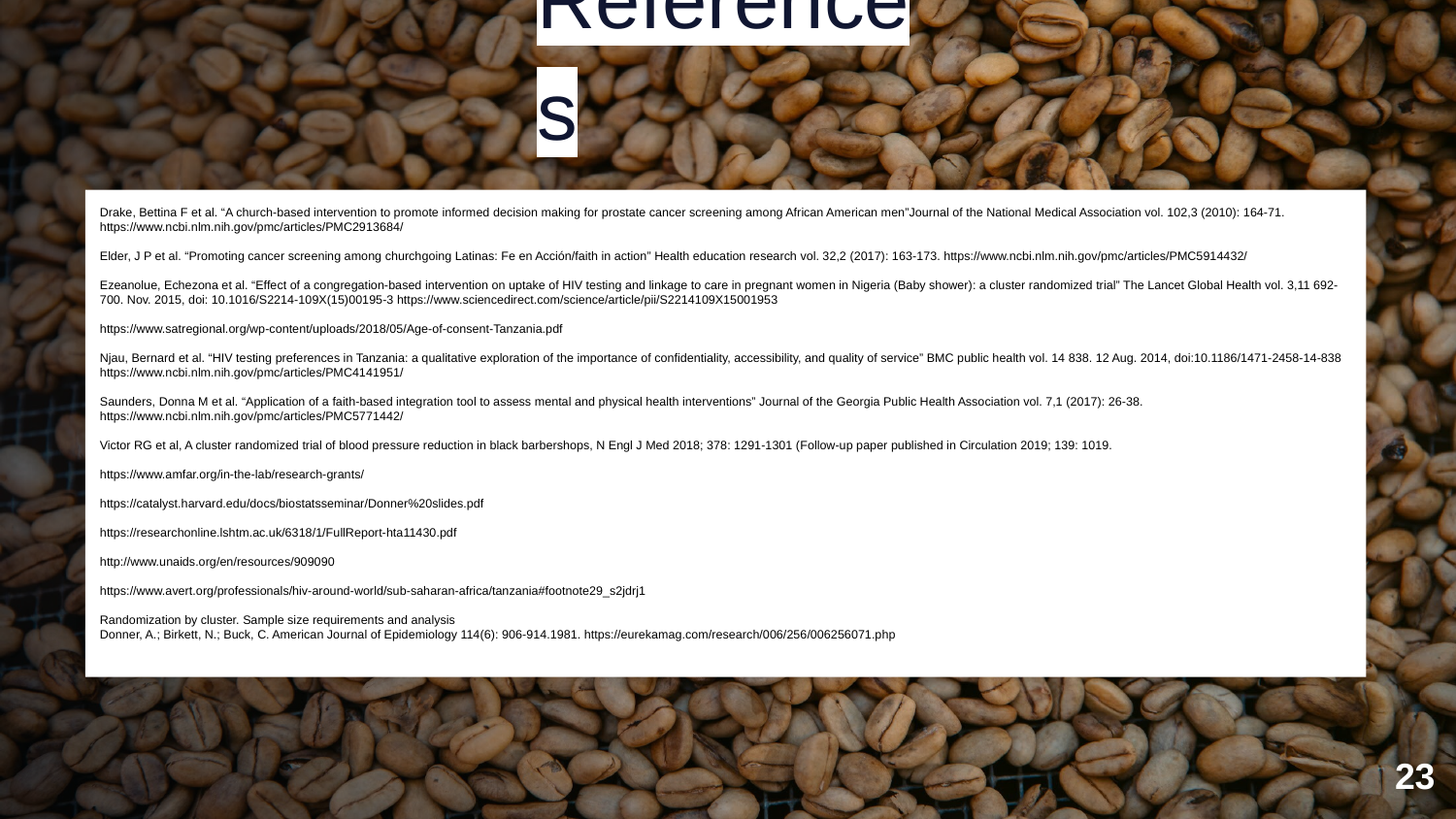

# References
Drake, Bettina F et al. “A church-based intervention to promote informed decision making for prostate cancer screening among African American men”Journal of the National Medical Association vol. 102,3 (2010): 164-71. https://www.ncbi.nlm.nih.gov/pmc/articles/PMC2913684/

Elder, J P et al. “Promoting cancer screening among churchgoing Latinas: Fe en Acción/faith in action” Health education research vol. 32,2 (2017): 163-173. https://www.ncbi.nlm.nih.gov/pmc/articles/PMC5914432/

Ezeanolue, Echezona et al. “Effect of a congregation-based intervention on uptake of HIV testing and linkage to care in pregnant women in Nigeria (Baby shower): a cluster randomized trial” The Lancet Global Health vol. 3,11 692-700. Nov. 2015, doi: 10.1016/S2214-109X(15)00195-3 https://www.sciencedirect.com/science/article/pii/S2214109X15001953

https://www.satregional.org/wp-content/uploads/2018/05/Age-of-consent-Tanzania.pdf

Njau, Bernard et al. “HIV testing preferences in Tanzania: a qualitative exploration of the importance of confidentiality, accessibility, and quality of service” BMC public health vol. 14 838. 12 Aug. 2014, doi:10.1186/1471-2458-14-838 https://www.ncbi.nlm.nih.gov/pmc/articles/PMC4141951/

Saunders, Donna M et al. “Application of a faith-based integration tool to assess mental and physical health interventions” Journal of the Georgia Public Health Association vol. 7,1 (2017): 26-38. https://www.ncbi.nlm.nih.gov/pmc/articles/PMC5771442/

Victor RG et al, A cluster randomized trial of blood pressure reduction in black barbershops, N Engl J Med 2018; 378: 1291-1301 (Follow-up paper published in Circulation 2019; 139: 1019.

https://www.amfar.org/in-the-lab/research-grants/

https://catalyst.harvard.edu/docs/biostatsseminar/Donner%20slides.pdf

https://researchonline.lshtm.ac.uk/6318/1/FullReport-hta11430.pdf

http://www.unaids.org/en/resources/909090

https://www.avert.org/professionals/hiv-around-world/sub-saharan-africa/tanzania#footnote29_s2jdrj1

Randomization by cluster. Sample size requirements and analysis
Donner, A.; Birkett, N.; Buck, C. American Journal of Epidemiology 114(6): 906-914.1981. https://eurekamag.com/research/006/256/006256071.php

23